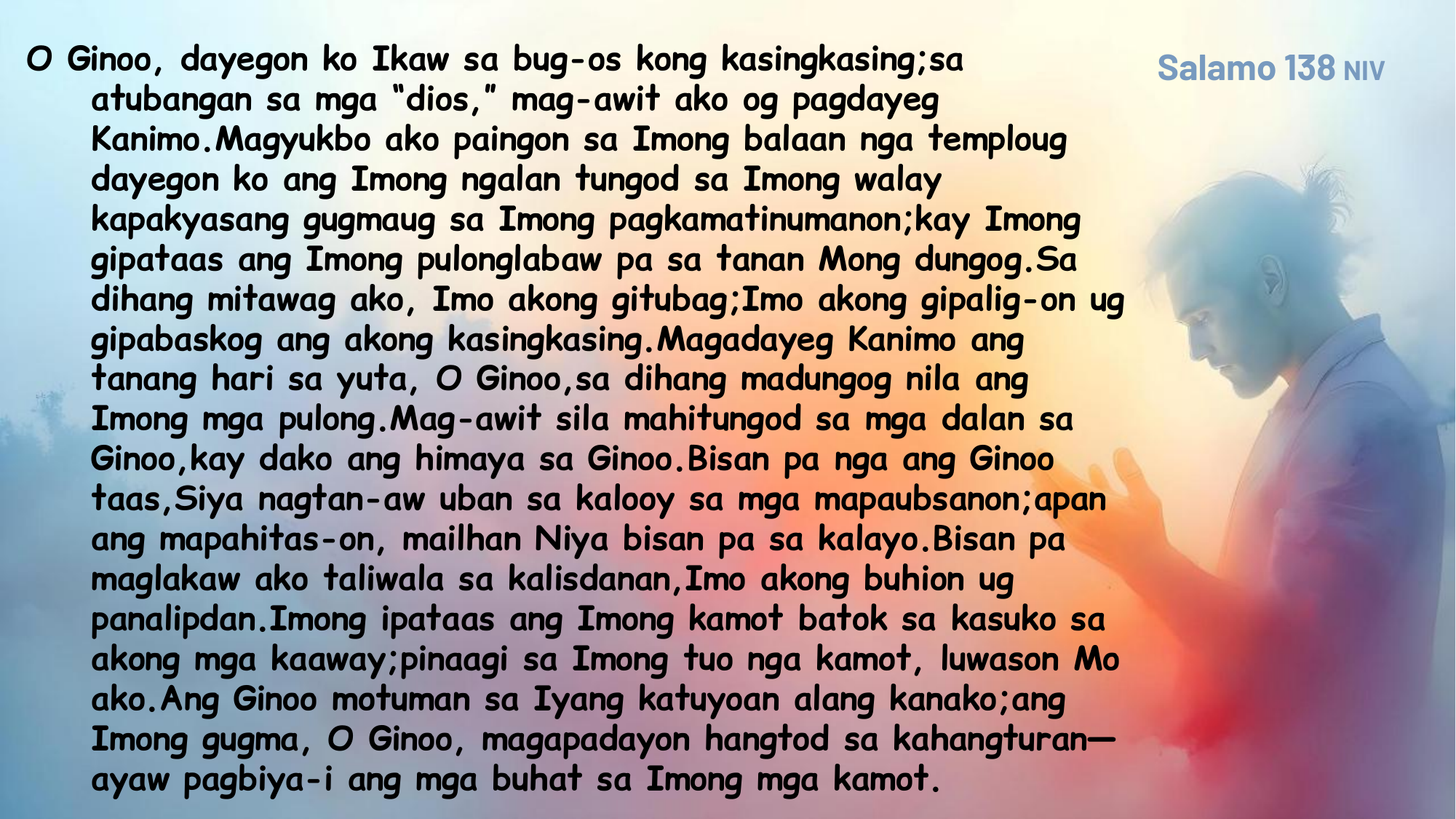

O Ginoo, dayegon ko Ikaw sa bug-os kong kasingkasing;sa atubangan sa mga “dios,” mag-awit ako og pagdayeg Kanimo.Magyukbo ako paingon sa Imong balaan nga temploug dayegon ko ang Imong ngalan tungod sa Imong walay kapakyasang gugmaug sa Imong pagkamatinumanon;kay Imong gipataas ang Imong pulonglabaw pa sa tanan Mong dungog.Sa dihang mitawag ako, Imo akong gitubag;Imo akong gipalig-on ug gipabaskog ang akong kasingkasing.Magadayeg Kanimo ang tanang hari sa yuta, O Ginoo,sa dihang madungog nila ang Imong mga pulong.Mag-awit sila mahitungod sa mga dalan sa Ginoo,kay dako ang himaya sa Ginoo.Bisan pa nga ang Ginoo taas,Siya nagtan-aw uban sa kalooy sa mga mapaubsanon;apan ang mapahitas-on, mailhan Niya bisan pa sa kalayo.Bisan pa maglakaw ako taliwala sa kalisdanan,Imo akong buhion ug panalipdan.Imong ipataas ang Imong kamot batok sa kasuko sa akong mga kaaway;pinaagi sa Imong tuo nga kamot, luwason Mo ako.Ang Ginoo motuman sa Iyang katuyoan alang kanako;ang Imong gugma, O Ginoo, magapadayon hangtod sa kahangturan—ayaw pagbiya-i ang mga buhat sa Imong mga kamot.
Salamo 138 NIV